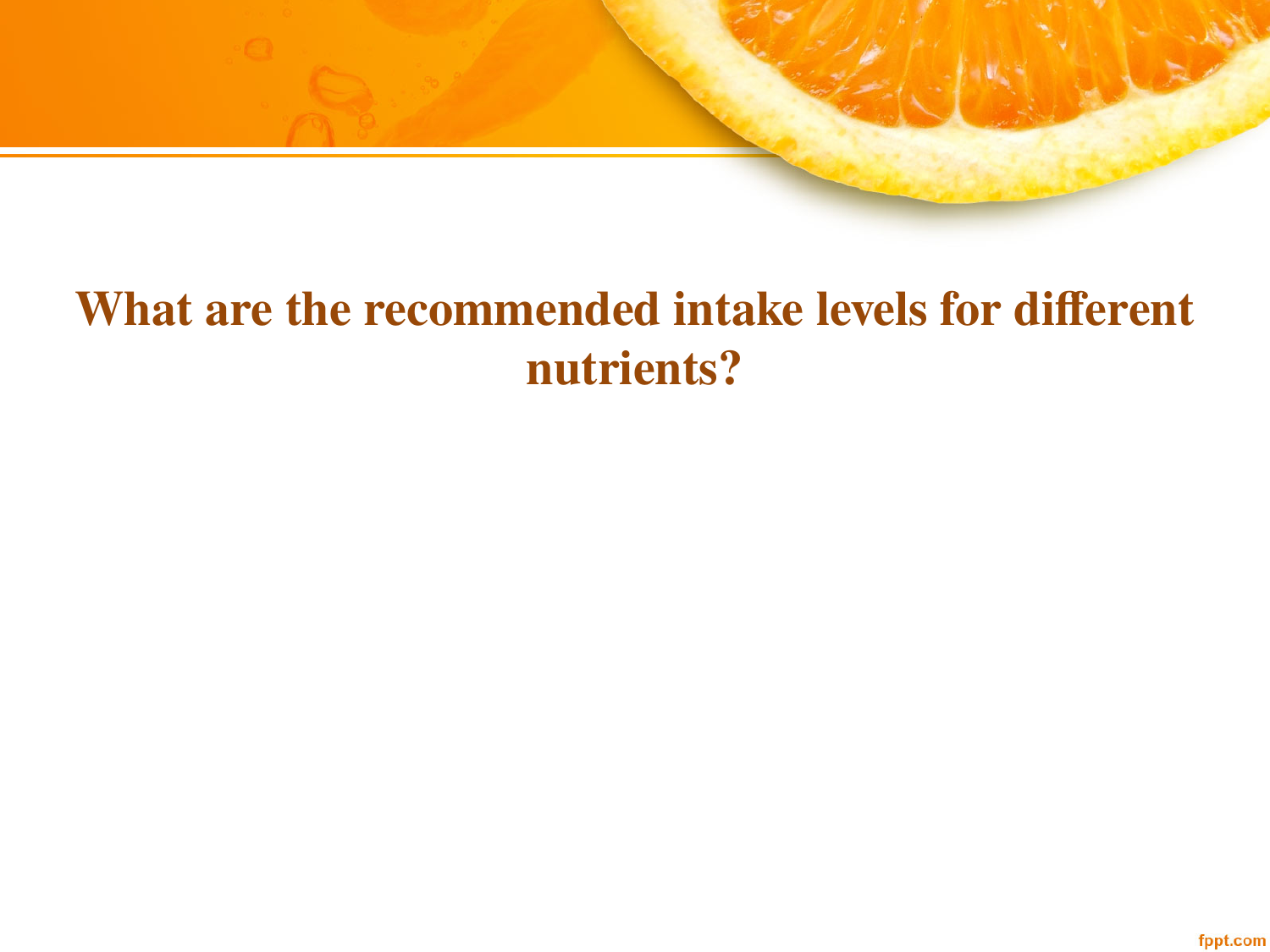

#

What are the recommended intake levels for different nutrients?